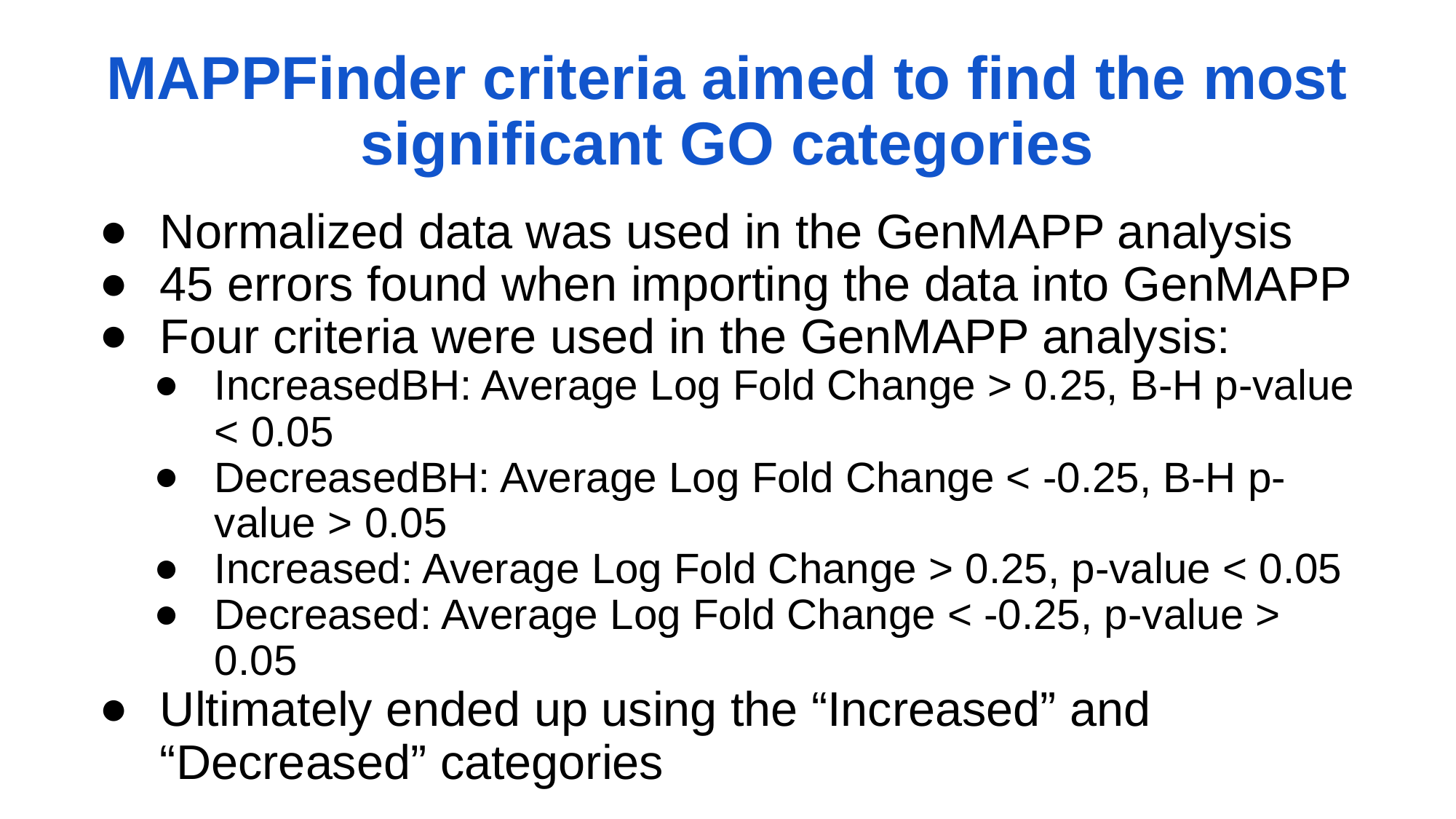

# MAPPFinder criteria aimed to find the most significant GO categories
Normalized data was used in the GenMAPP analysis
45 errors found when importing the data into GenMAPP
Four criteria were used in the GenMAPP analysis:
IncreasedBH: Average Log Fold Change > 0.25, B-H p-value < 0.05
DecreasedBH: Average Log Fold Change < -0.25, B-H p-value > 0.05
Increased: Average Log Fold Change > 0.25, p-value < 0.05
Decreased: Average Log Fold Change < -0.25, p-value > 0.05
Ultimately ended up using the “Increased” and “Decreased” categories